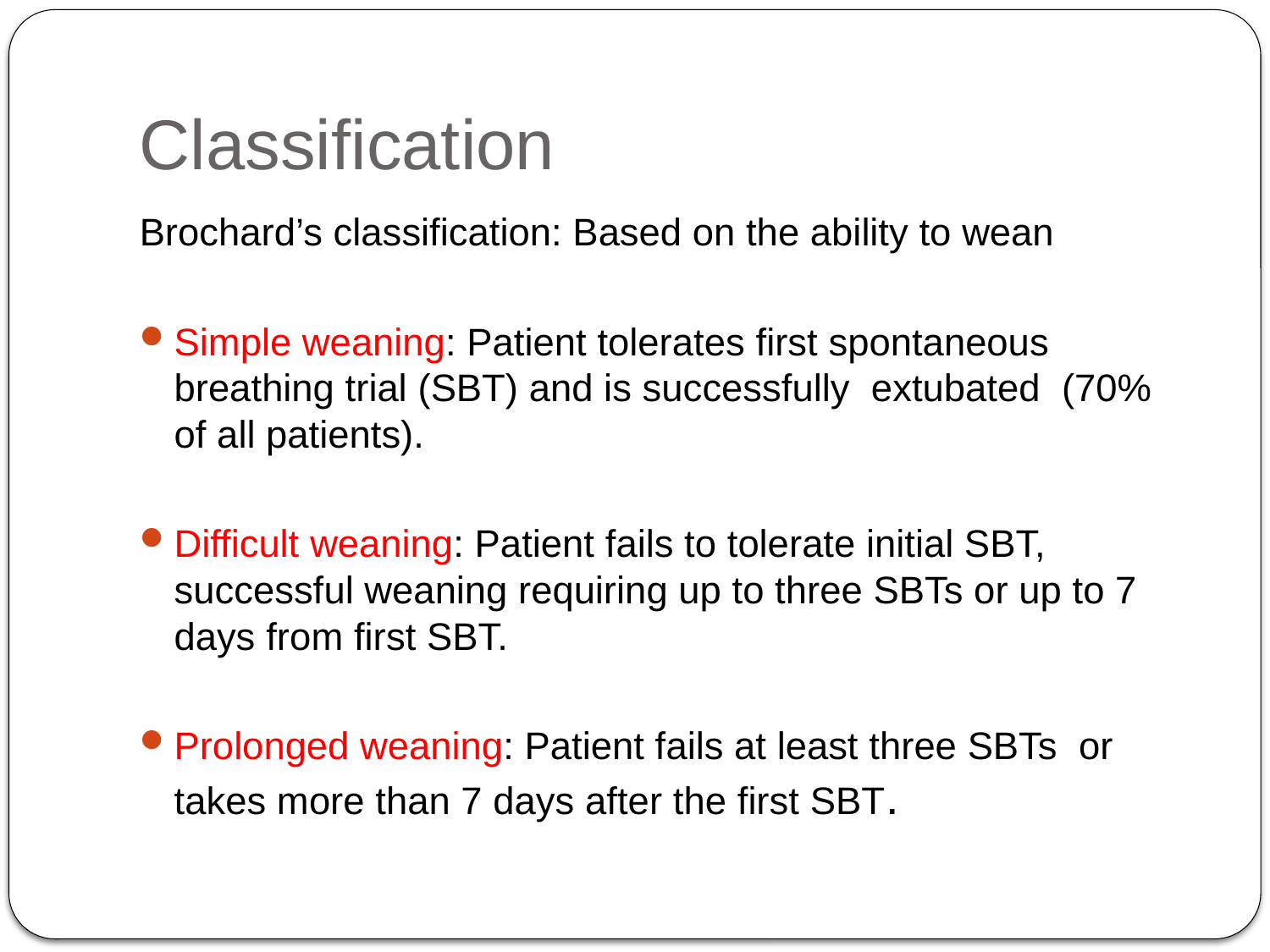

# Classification
Brochard’s classification: Based on the ability to wean

Simple weaning: Patient tolerates first spontaneous breathing trial (SBT) and is successfully  extubated  (70% of all patients).

Difficult weaning: Patient fails to tolerate initial SBT, successful weaning requiring up to three SBTs or up to 7 days from first SBT.

Prolonged weaning: Patient fails at least three SBTs  or  takes more than 7 days after the first SBT.